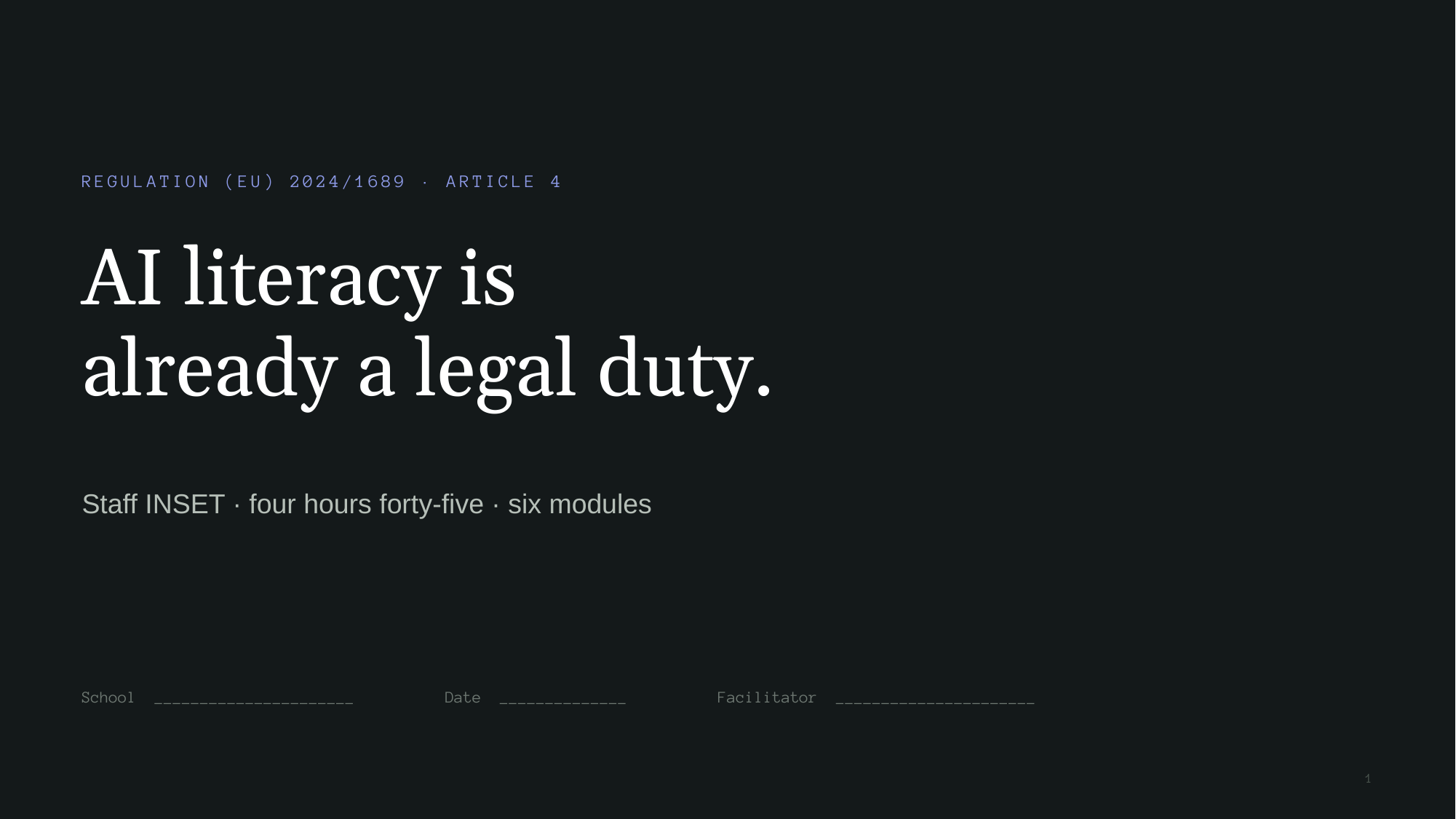

REGULATION (EU) 2024/1689 · ARTICLE 4
AI literacy is
already a legal duty.
Staff INSET · four hours forty-five · six modules
School  ______________________          Date  ______________          Facilitator  ______________________
1